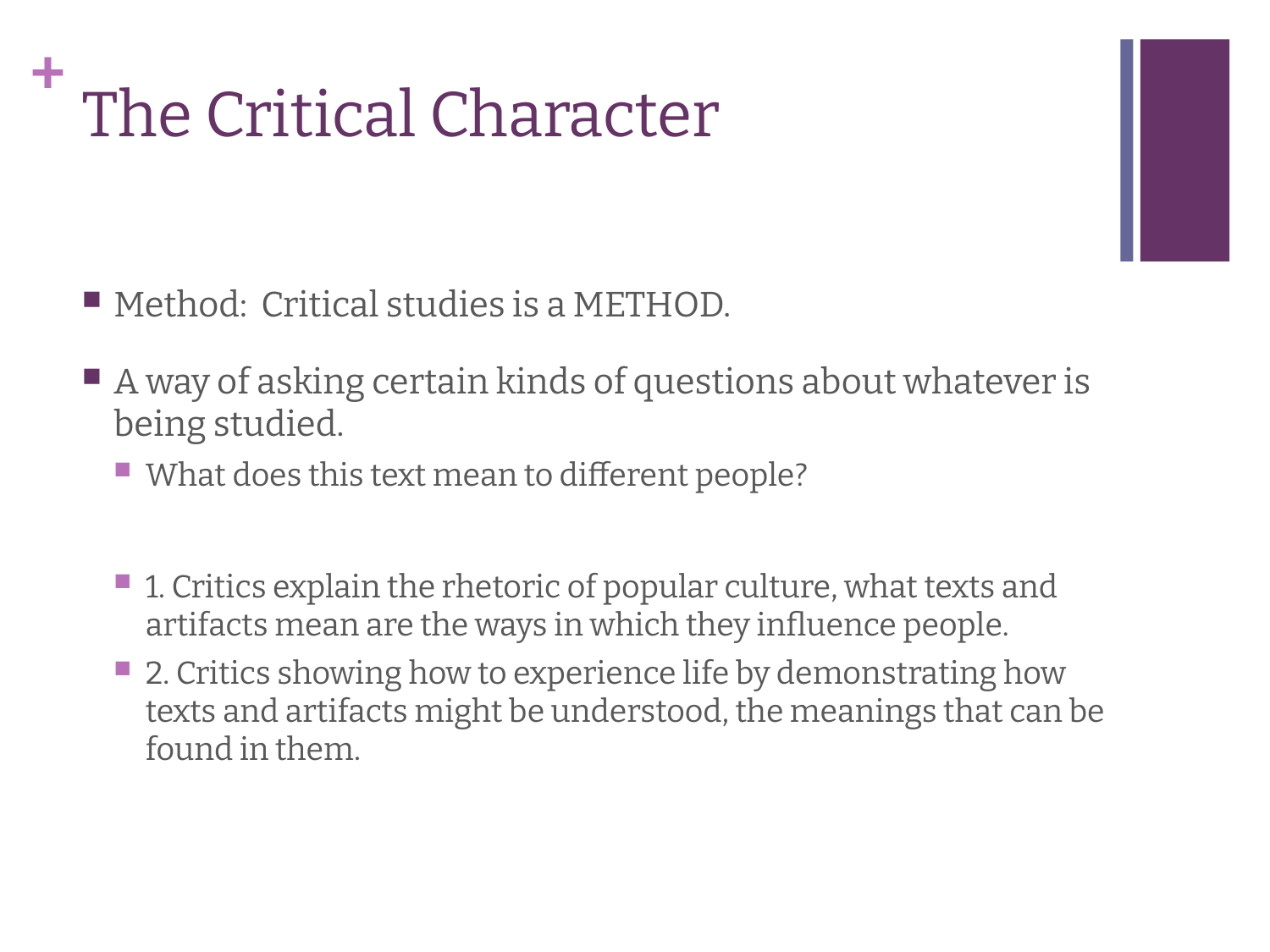

# The Critical Character
Method:  Critical studies is a METHOD.
A way of asking certain kinds of questions about whatever is being studied.
What does this text mean to different people?

1. Critics explain the rhetoric of popular culture, what texts and artifacts mean are the ways in which they influence people.
2. Critics showing how to experience life by demonstrating how texts and artifacts might be understood, the meanings that can be found in them.